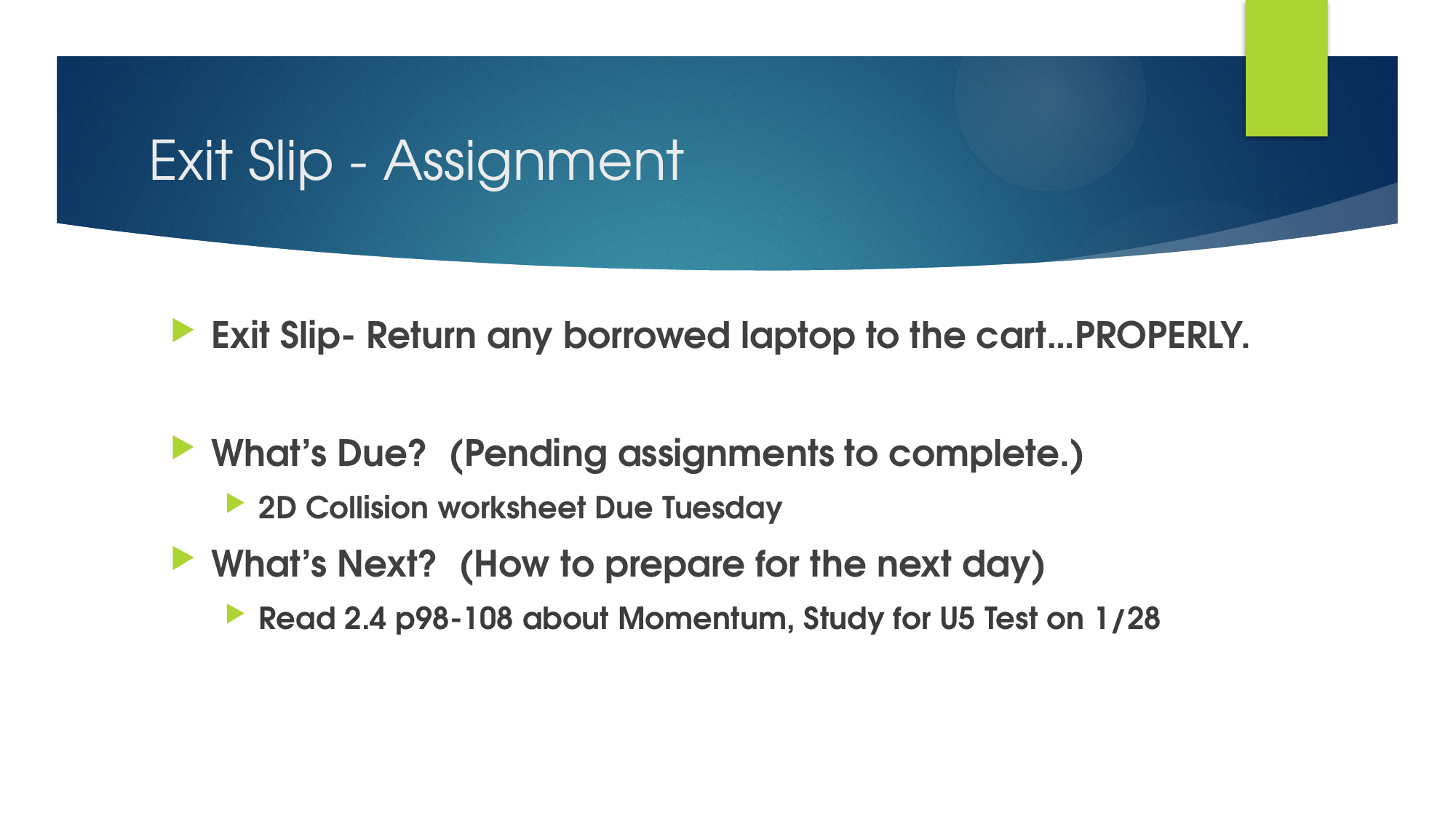

# Exit Slip - Assignment
Exit Slip- Return any borrowed laptop to the cart…PROPERLY.

What’s Due?  (Pending assignments to complete.)
2D Collision worksheet Due Tuesday
What’s Next?  (How to prepare for the next day)
Read 2.4 p98-108 about Momentum, Study for U5 Test on 1/28